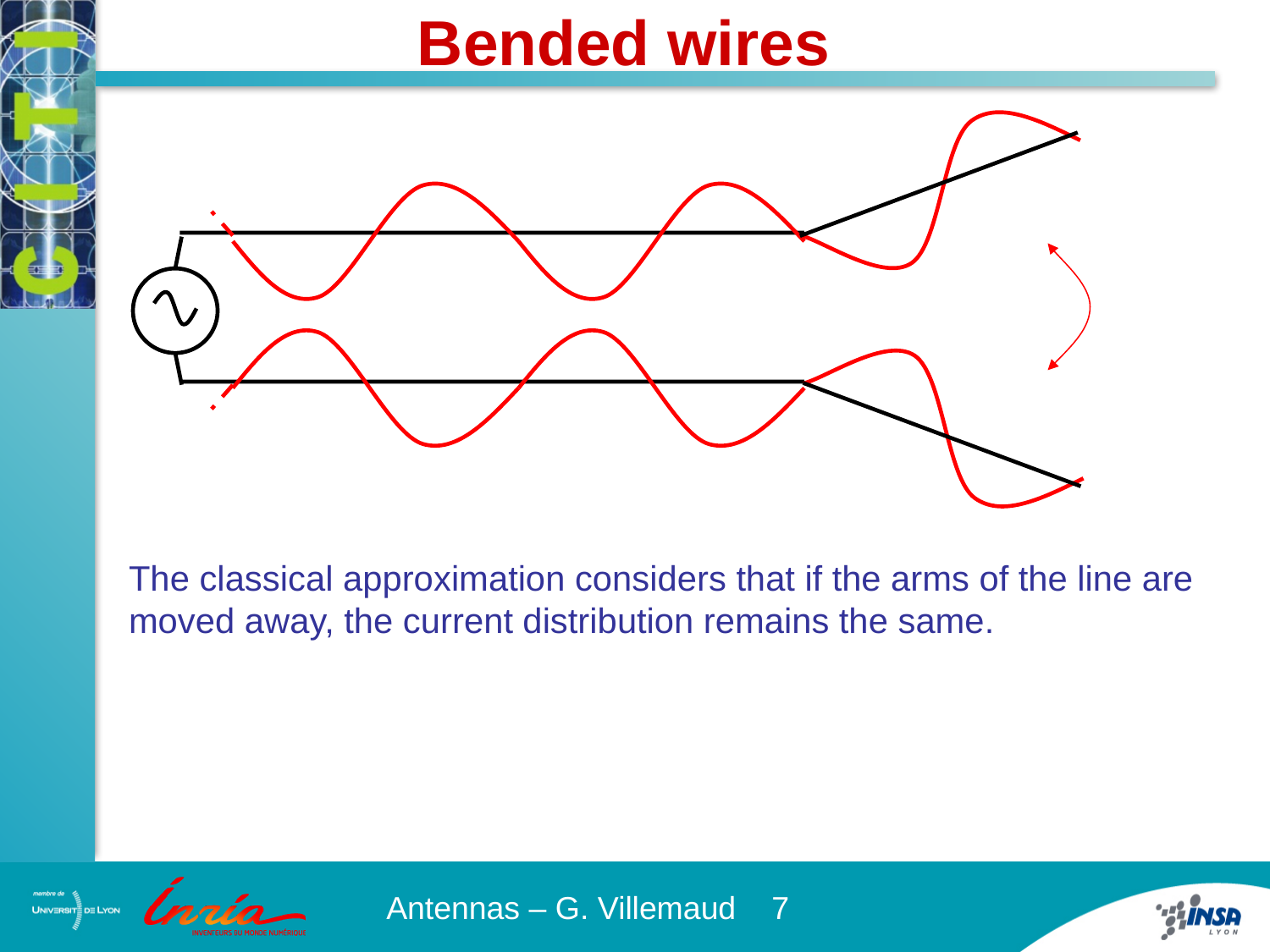

Bended wires

The classical approximation considers that if the arms of the line are moved away, the current distribution remains the same.